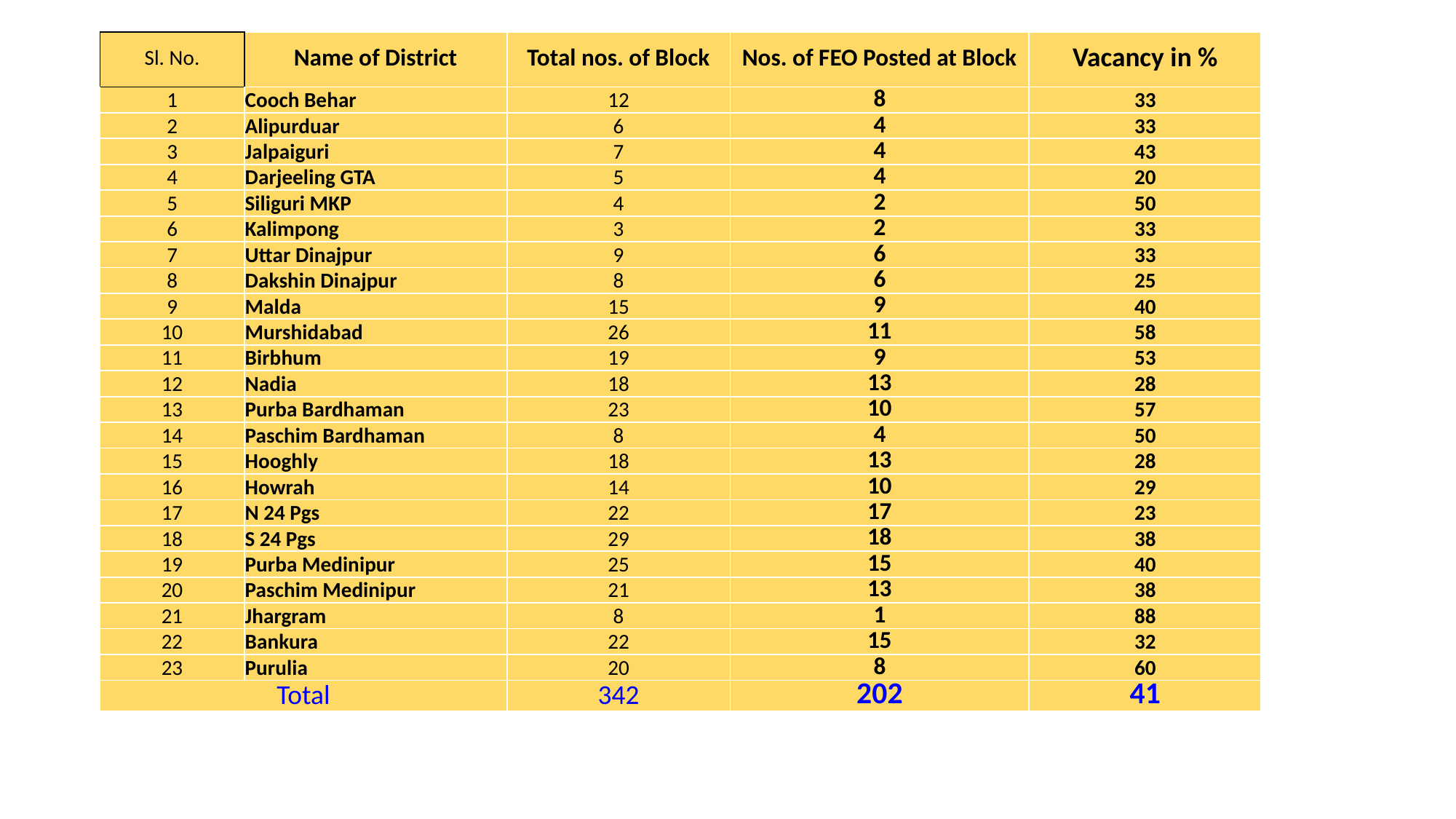

| Sl. No. | Name of District | Total nos. of Block | Nos. of FEO Posted at Block | Vacancy in % |
| --- | --- | --- | --- | --- |
| 1 | Cooch Behar | 12 | 8 | 33 |
| 2 | Alipurduar | 6 | 4 | 33 |
| 3 | Jalpaiguri | 7 | 4 | 43 |
| 4 | Darjeeling GTA | 5 | 4 | 20 |
| 5 | Siliguri MKP | 4 | 2 | 50 |
| 6 | Kalimpong | 3 | 2 | 33 |
| 7 | Uttar Dinajpur | 9 | 6 | 33 |
| 8 | Dakshin Dinajpur | 8 | 6 | 25 |
| 9 | Malda | 15 | 9 | 40 |
| 10 | Murshidabad | 26 | 11 | 58 |
| 11 | Birbhum | 19 | 9 | 53 |
| 12 | Nadia | 18 | 13 | 28 |
| 13 | Purba Bardhaman | 23 | 10 | 57 |
| 14 | Paschim Bardhaman | 8 | 4 | 50 |
| 15 | Hooghly | 18 | 13 | 28 |
| 16 | Howrah | 14 | 10 | 29 |
| 17 | N 24 Pgs | 22 | 17 | 23 |
| 18 | S 24 Pgs | 29 | 18 | 38 |
| 19 | Purba Medinipur | 25 | 15 | 40 |
| 20 | Paschim Medinipur | 21 | 13 | 38 |
| 21 | Jhargram | 8 | 1 | 88 |
| 22 | Bankura | 22 | 15 | 32 |
| 23 | Purulia | 20 | 8 | 60 |
| Total |  | 342 | 202 | 41 |
#